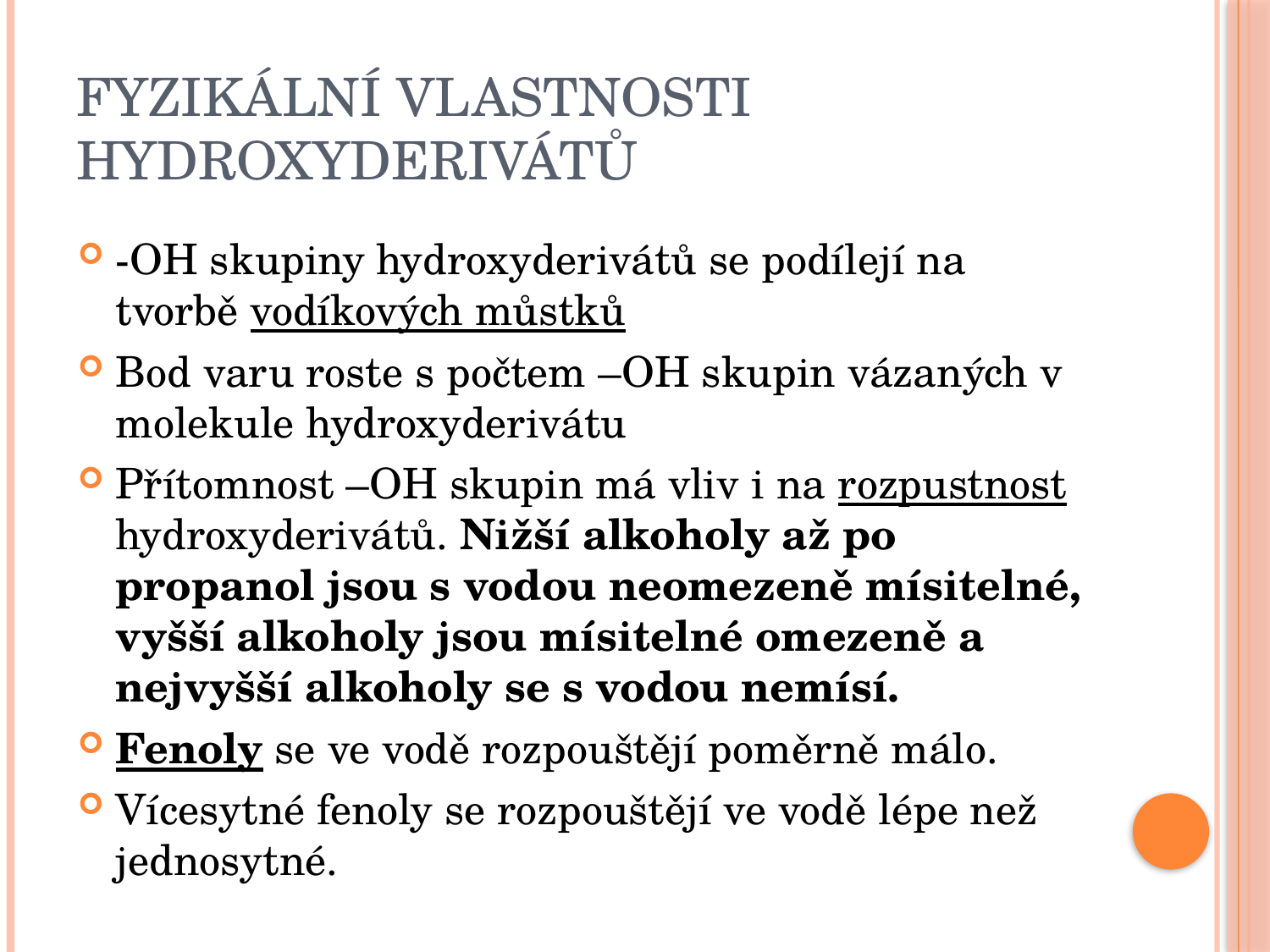

# FYZIKÁLNÍ VLASTNOSTI HYDROXYDERIVÁTŮ
-OH skupiny hydroxyderivátů se podílejí na tvorbě vodíkových můstků
Bod varu roste s počtem –OH skupin vázaných v molekule hydroxyderivátu
Přítomnost –OH skupin má vliv i na rozpustnost hydroxyderivátů. Nižší alkoholy až po propanol jsou s vodou neomezeně mísitelné, vyšší alkoholy jsou mísitelné omezeně a nejvyšší alkoholy se s vodou nemísí.
Fenoly se ve vodě rozpouštějí poměrně málo.
Vícesytné fenoly se rozpouštějí ve vodě lépe než jednosytné.